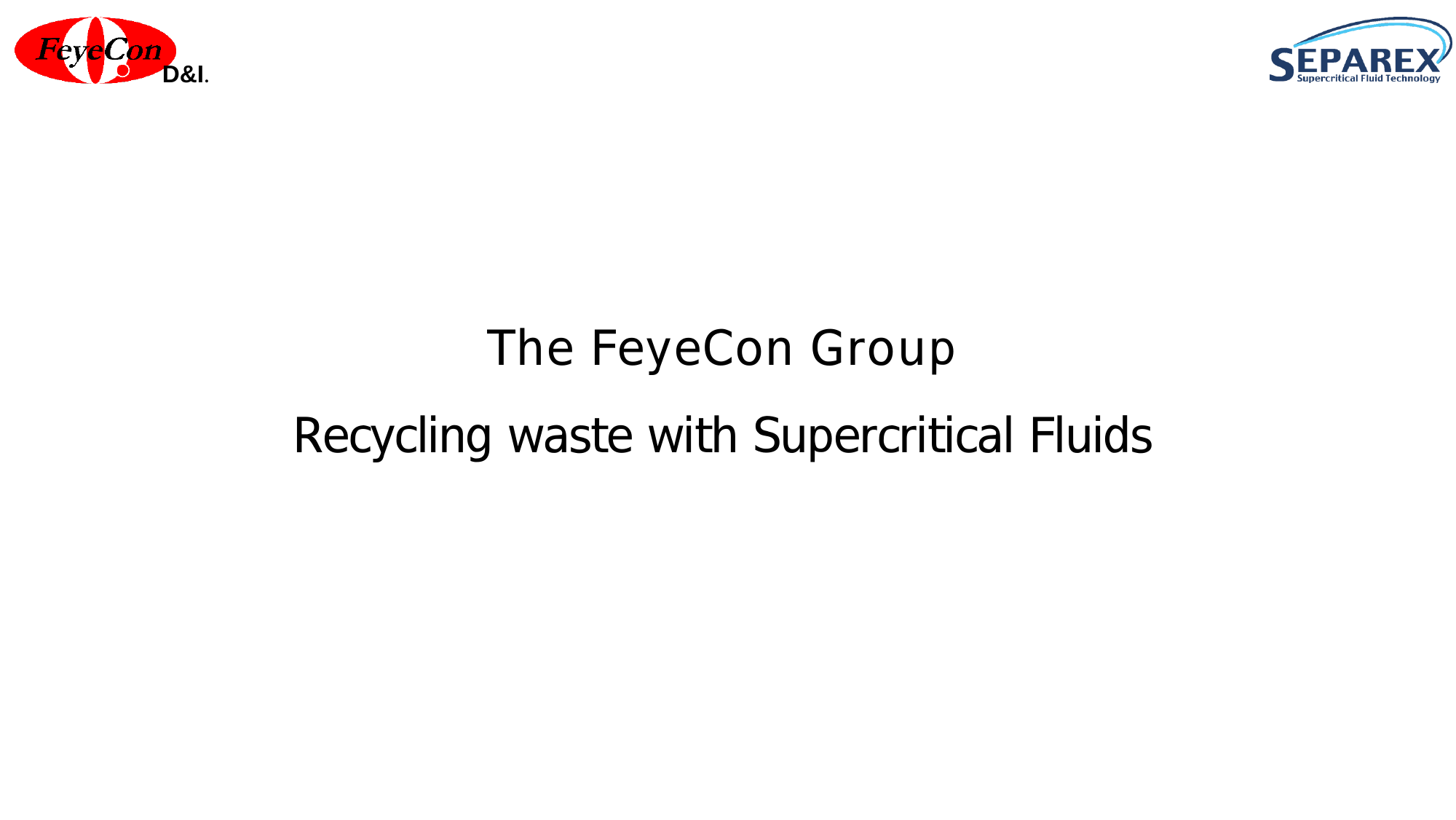

#
The FeyeCon Group
Recycling waste with Supercritical Fluids